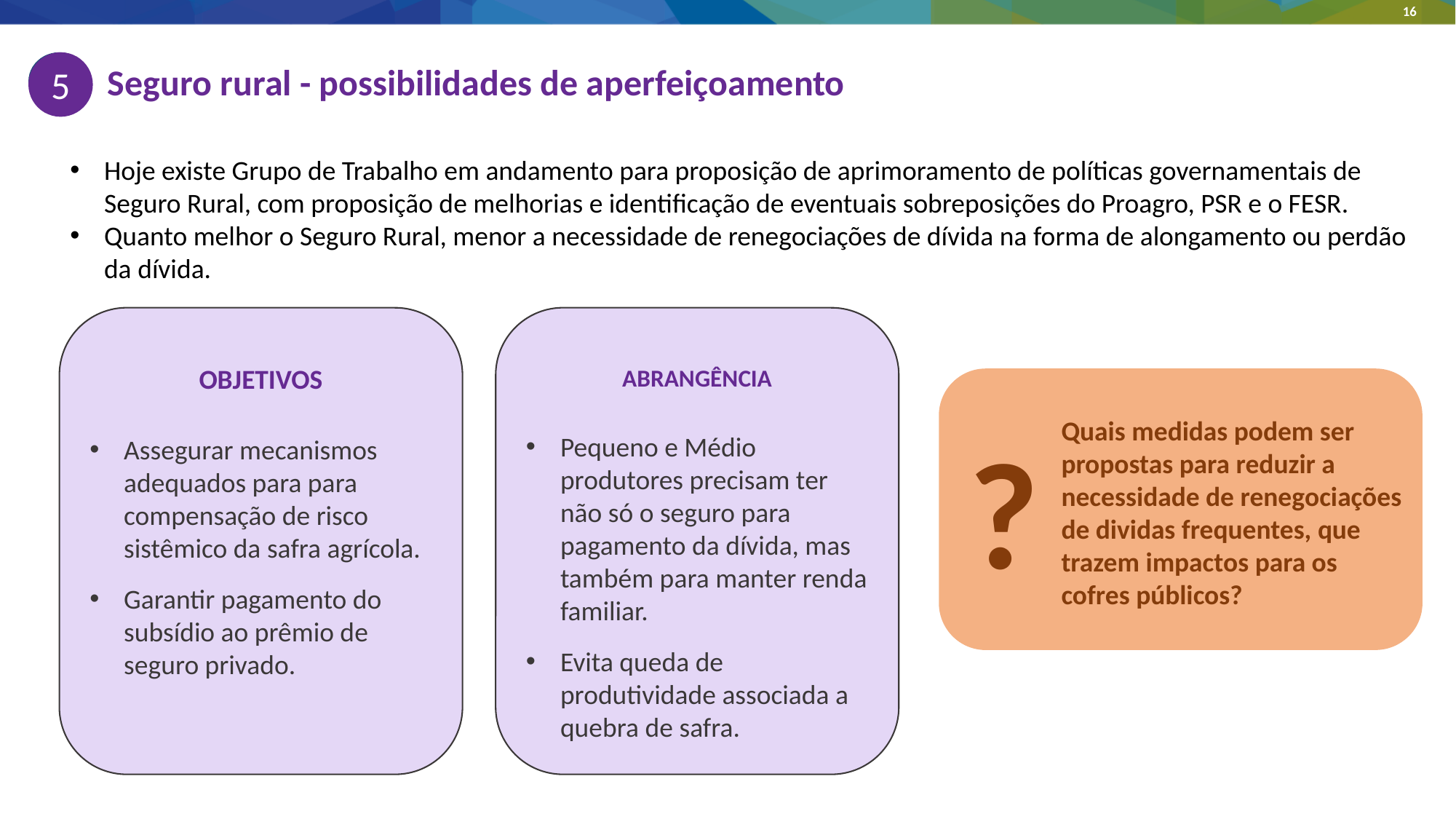

# Seguro rural - possibilidades de aperfeiçoamento
5
1
Hoje existe Grupo de Trabalho em andamento para proposição de aprimoramento de políticas governamentais de Seguro Rural, com proposição de melhorias e identificação de eventuais sobreposições do Proagro, PSR e o FESR.
Quanto melhor o Seguro Rural, menor a necessidade de renegociações de dívida na forma de alongamento ou perdão da dívida.

OBJETIVOS

Assegurar mecanismos adequados para para compensação de risco sistêmico da safra agrícola.
Garantir pagamento do subsídio ao prêmio de seguro privado.

ABRANGÊNCIA

Pequeno e Médio produtores precisam ter não só o seguro para pagamento da dívida, mas também para manter renda familiar.
Evita queda de produtividade associada a quebra de safra.

Quais medidas podem ser propostas para reduzir a necessidade de renegociações de dividas frequentes, que trazem impactos para os cofres públicos?
?